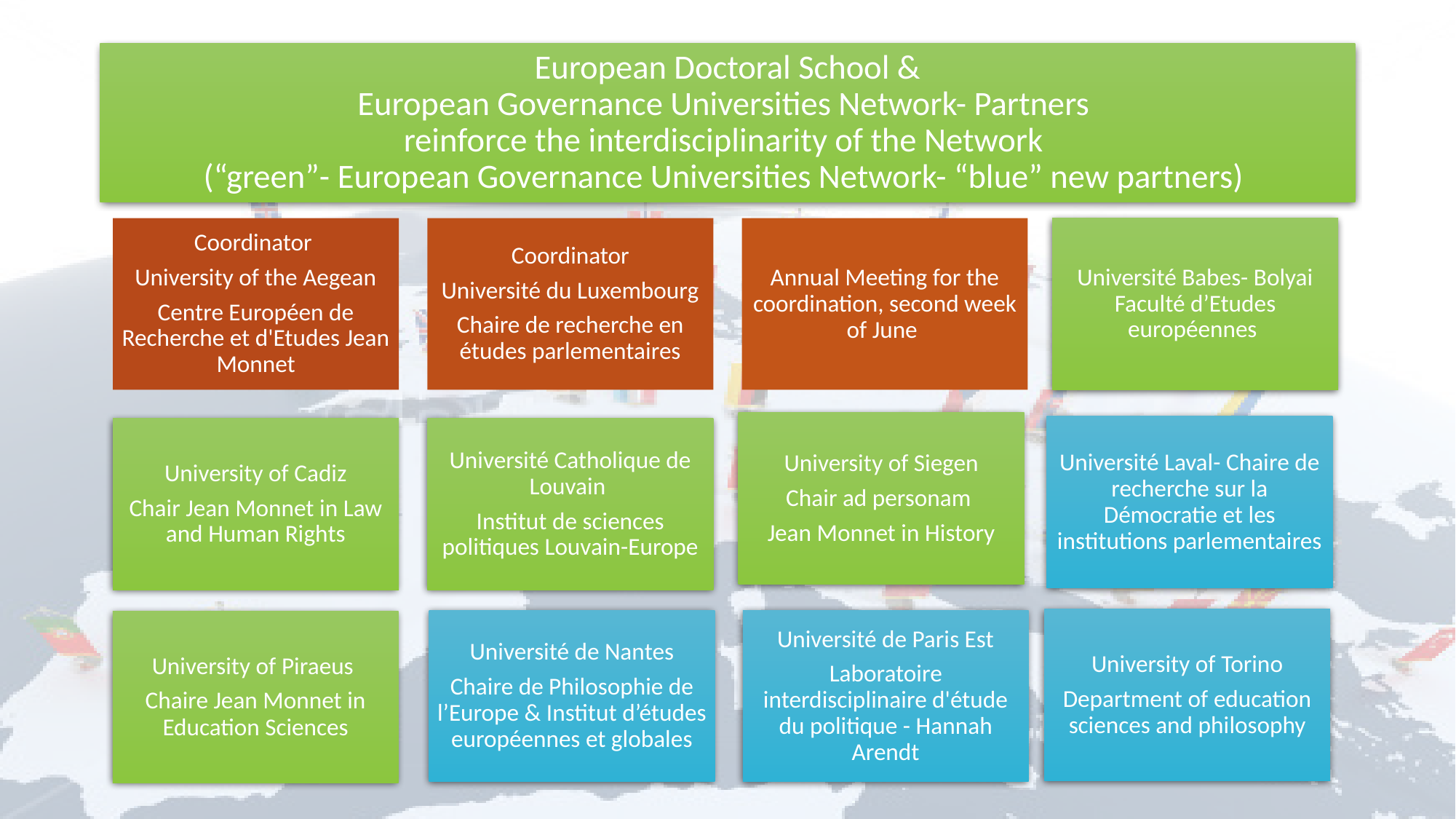

# European Doctoral School & European Governance Universities Network- Partners reinforce the interdisciplinarity of the Network (“green”- European Governance Universities Network- “blue” new partners)
Coordinator
University of the Aegean
Centre Européen de Recherche et d'Etudes Jean Monnet
Coordinator
Université du Luxembourg
Chaire de recherche en études parlementaires
Annual Meeting for the coordination, second week of June
Université Babes- Bolyai Faculté d’Etudes européennes
University of Cadiz
Chair Jean Monnet in Law and Human Rights
Université Catholique de Louvain
Institut de sciences politiques Louvain-Europe
University of Piraeus
Chaire Jean Monnet in Education Sciences
University of Siegen
Chair ad personam
Jean Monnet in History
Université de Nantes
Chaire de Philosophie de l’Europe & Institut d’études européennes et globales
Université de Paris Est
Laboratoire interdisciplinaire d'étude du politique - Hannah Arendt
University of Torino
Department of education sciences and philosophy
Université Laval- Chaire de recherche sur la Démocratie et les institutions parlementaires